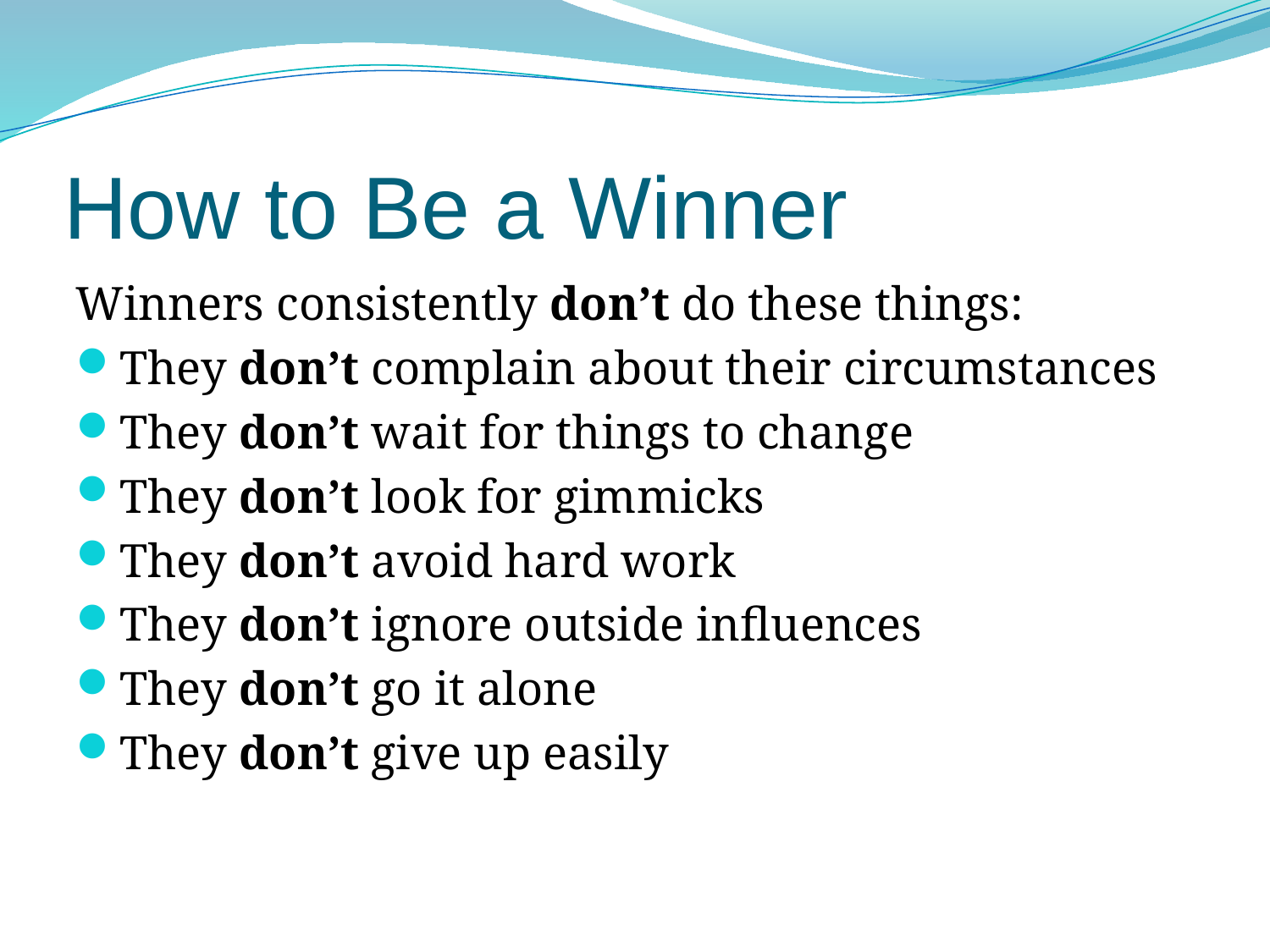

# How to Be a Winner
Winners consistently don’t do these things:
They don’t complain about their circumstances
They don’t wait for things to change
They don’t look for gimmicks
They don’t avoid hard work
They don’t ignore outside influences
They don’t go it alone
They don’t give up easily